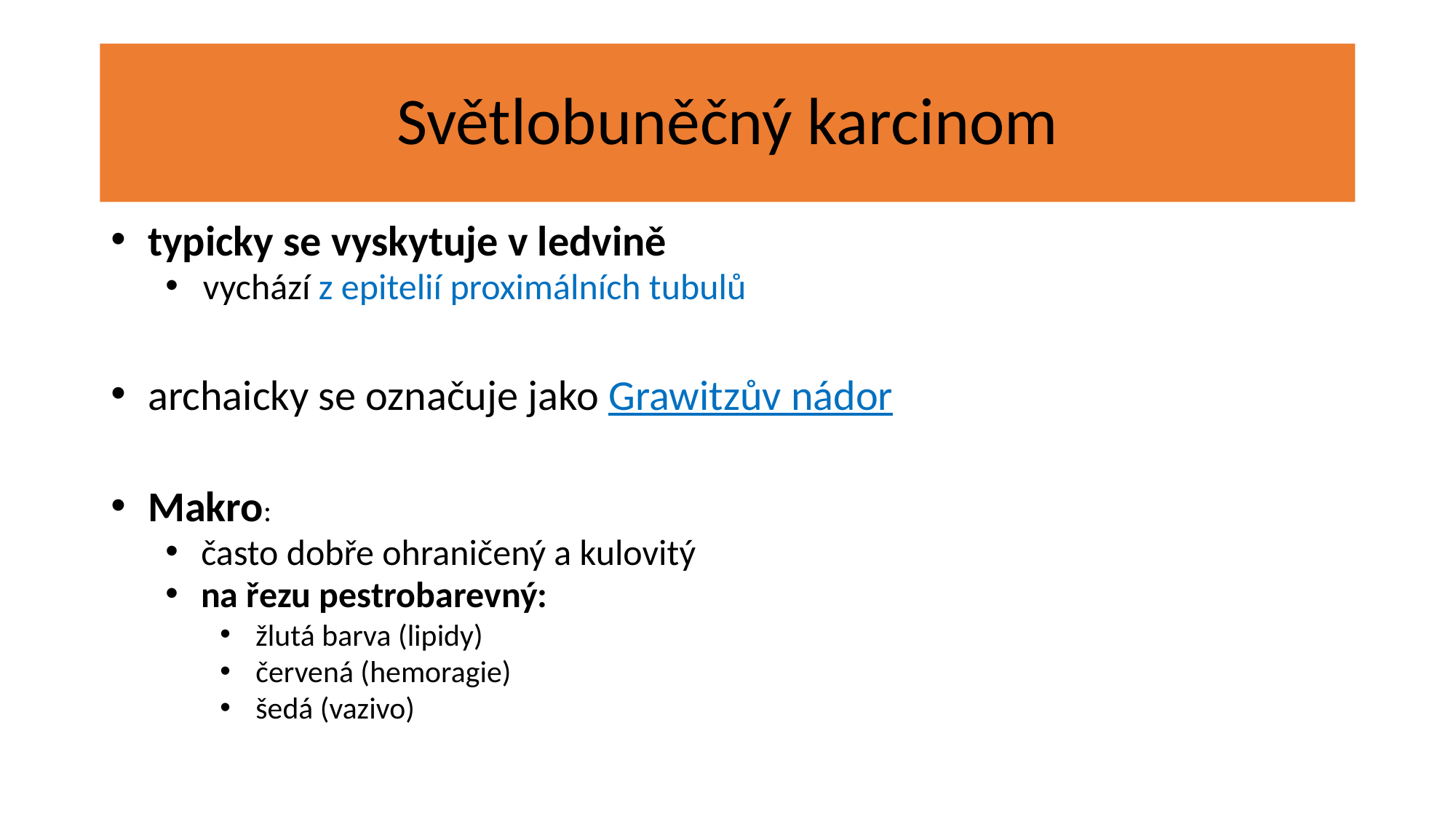

# Světlobuněčný karcinom
 typicky se vyskytuje v ledvině
 vychází z epitelií proximálních tubulů

 archaicky se označuje jako Grawitzův nádor

 Makro:
 často dobře ohraničený a kulovitý
 na řezu pestrobarevný:
 žlutá barva (lipidy)
 červená (hemoragie)
 šedá (vazivo)